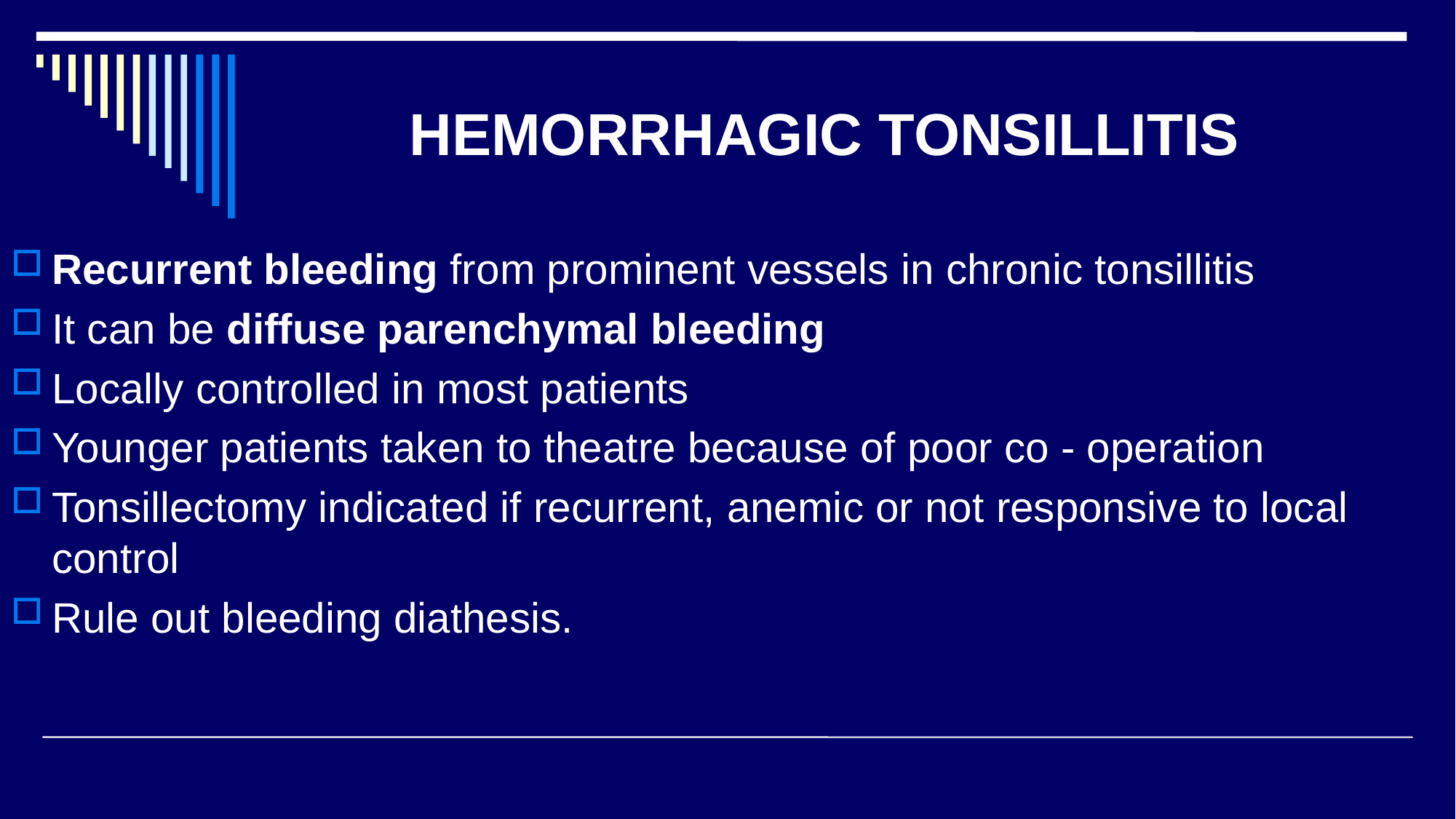

# HEMORRHAGIC TONSILLITIS
Recurrent bleeding from prominent vessels in chronic tonsillitis
It can be diffuse parenchymal bleeding
Locally controlled in most patients
Younger patients taken to theatre because of poor co - operation
Tonsillectomy indicated if recurrent, anemic or not responsive to local control
Rule out bleeding diathesis.